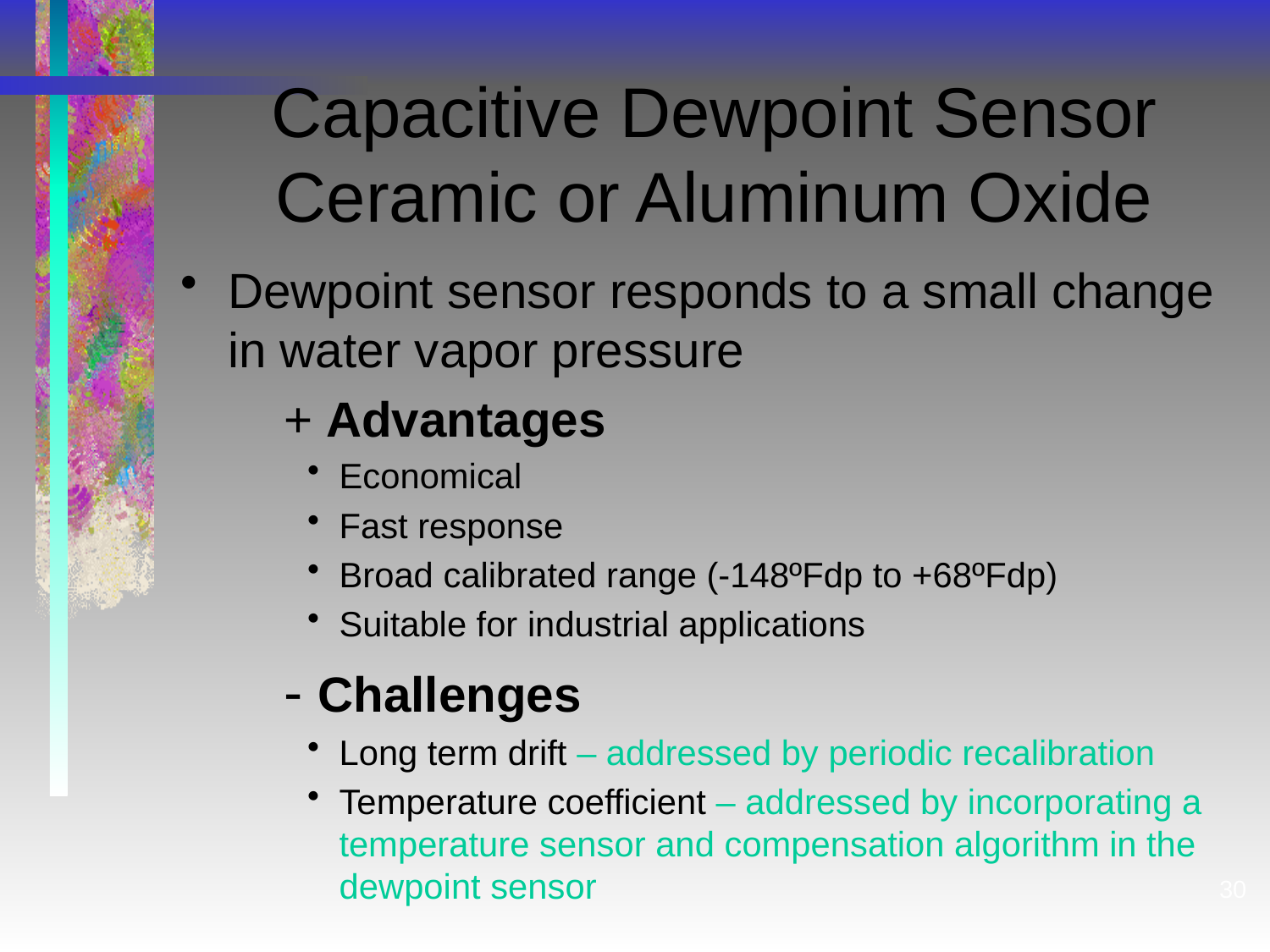

Capacitive Dewpoint Sensor
Ceramic or Aluminum Oxide
Dewpoint sensor responds to a small change in water vapor pressure
+ Advantages
Economical
Fast response
Broad calibrated range (-148ºFdp to +68ºFdp)
Suitable for industrial applications
- Challenges
Long term drift – addressed by periodic recalibration
Temperature coefficient – addressed by incorporating a temperature sensor and compensation algorithm in the dewpoint sensor

30